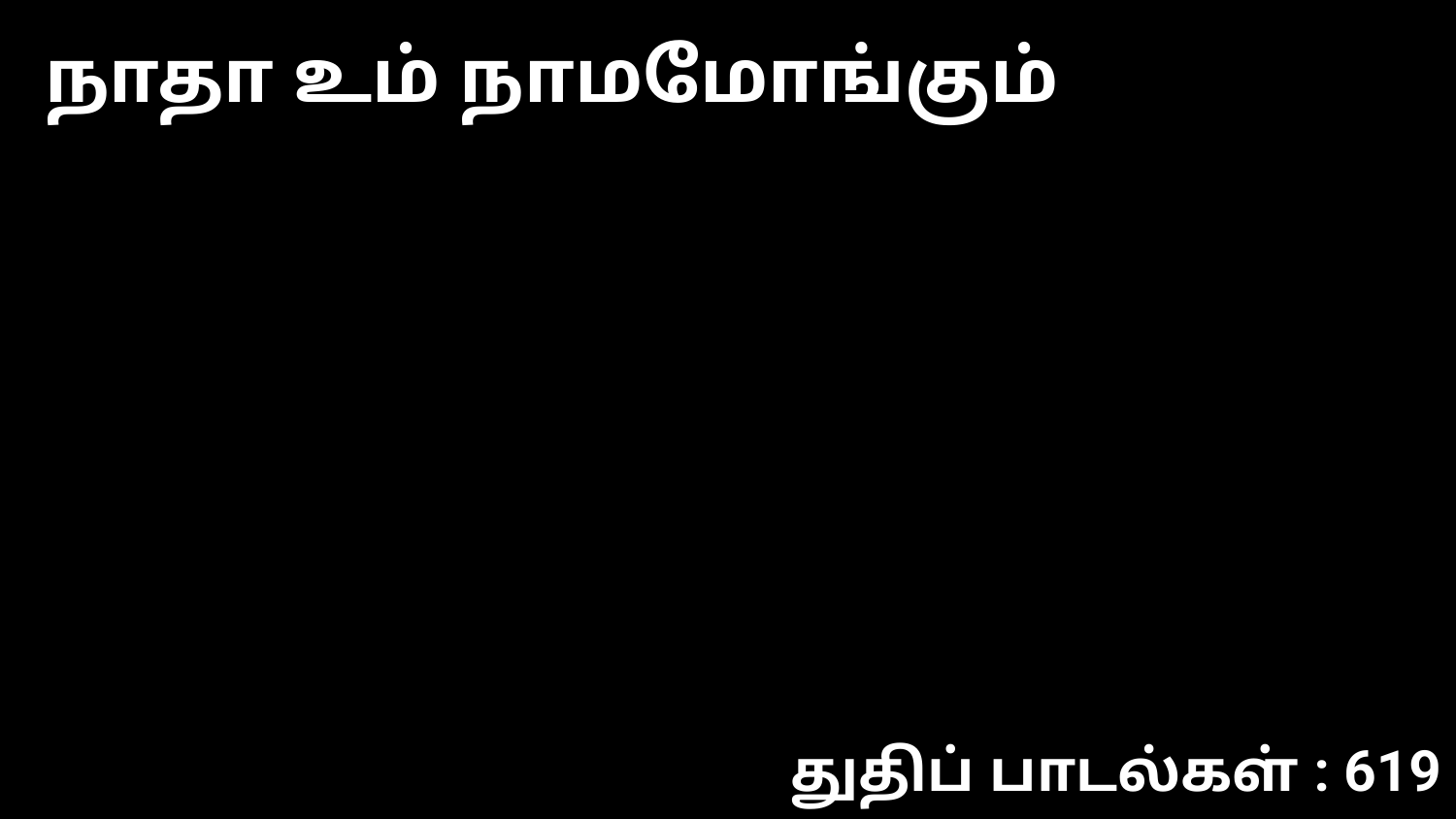

நாதா உம் நாமமோங்கும்
துதிப் பாடல்கள் : 619